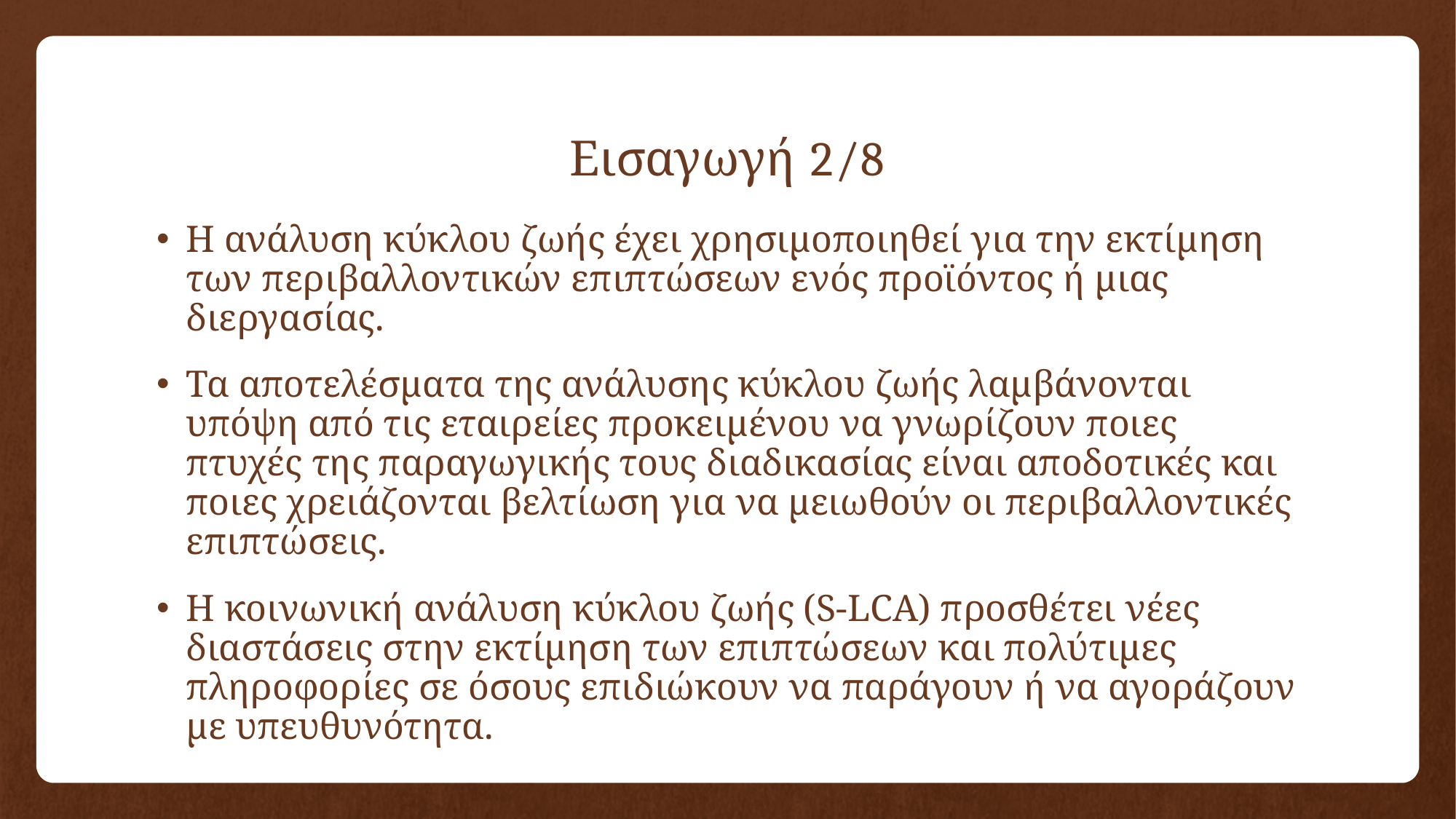

# Εισαγωγή 2/8
Η ανάλυση κύκλου ζωής έχει χρησιμοποιηθεί για την εκτίμηση των περιβαλλοντικών επιπτώσεων ενός προϊόντος ή μιας διεργασίας.
Τα αποτελέσματα της ανάλυσης κύκλου ζωής λαμβάνονται υπόψη από τις εταιρείες προκειμένου να γνωρίζουν ποιες πτυχές της παραγωγικής τους διαδικασίας είναι αποδοτικές και ποιες χρειάζονται βελτίωση για να μειωθούν οι περιβαλλοντικές επιπτώσεις.
Η κοινωνική ανάλυση κύκλου ζωής (S-LCA) προσθέτει νέες διαστάσεις στην εκτίμηση των επιπτώσεων και πολύτιμες πληροφορίες σε όσους επιδιώκουν να παράγουν ή να αγοράζουν με υπευθυνότητα.